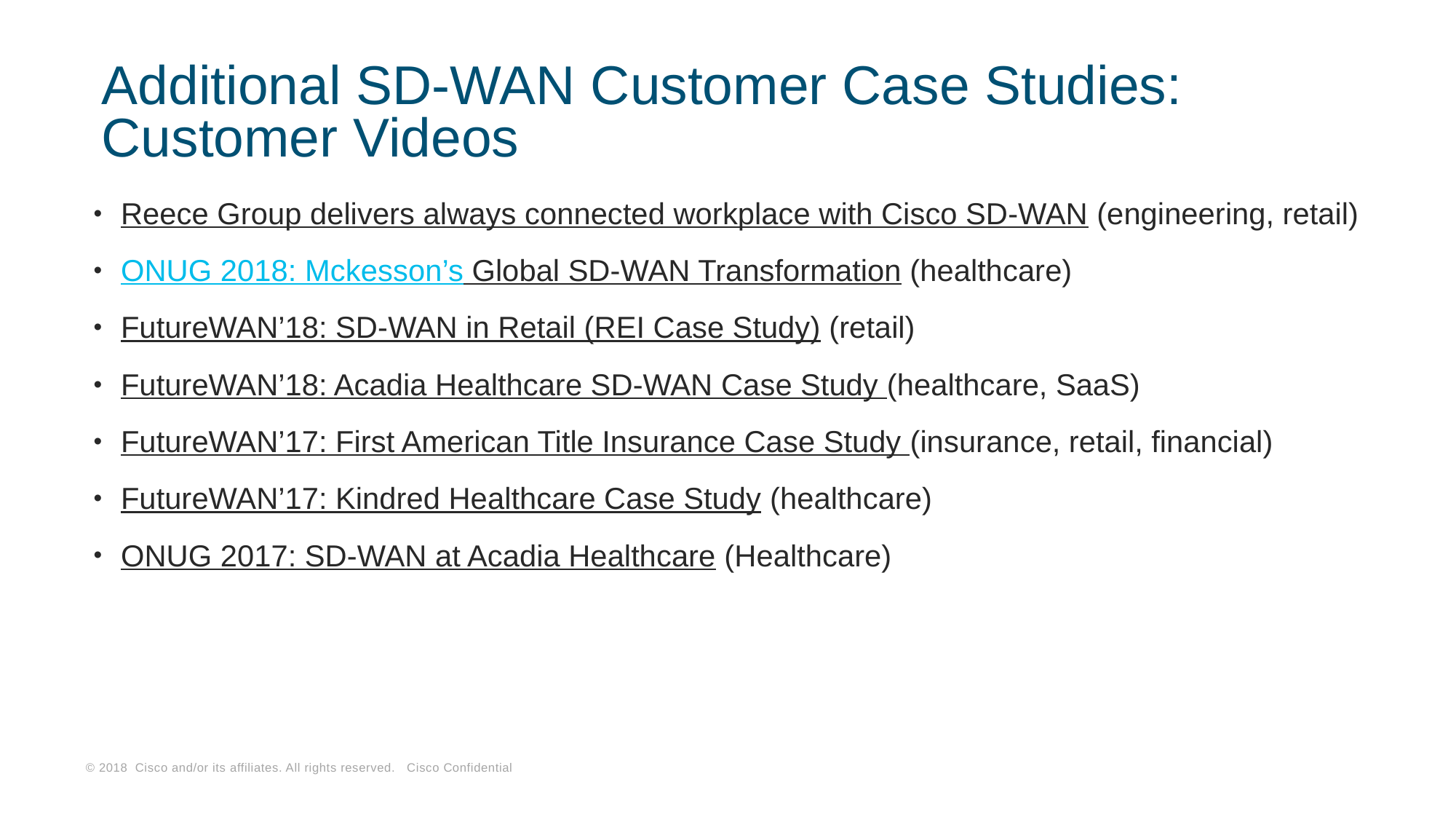

# Additional SD-WAN Customer Case Studies: Customer Videos
Reece Group delivers always connected workplace with Cisco SD-WAN (engineering, retail)
ONUG 2018: Mckesson’s Global SD-WAN Transformation (healthcare)
FutureWAN’18: SD-WAN in Retail (REI Case Study) (retail)
FutureWAN’18: Acadia Healthcare SD-WAN Case Study (healthcare, SaaS)
FutureWAN’17: First American Title Insurance Case Study (insurance, retail, financial)
FutureWAN’17: Kindred Healthcare Case Study (healthcare)
ONUG 2017: SD-WAN at Acadia Healthcare (Healthcare)